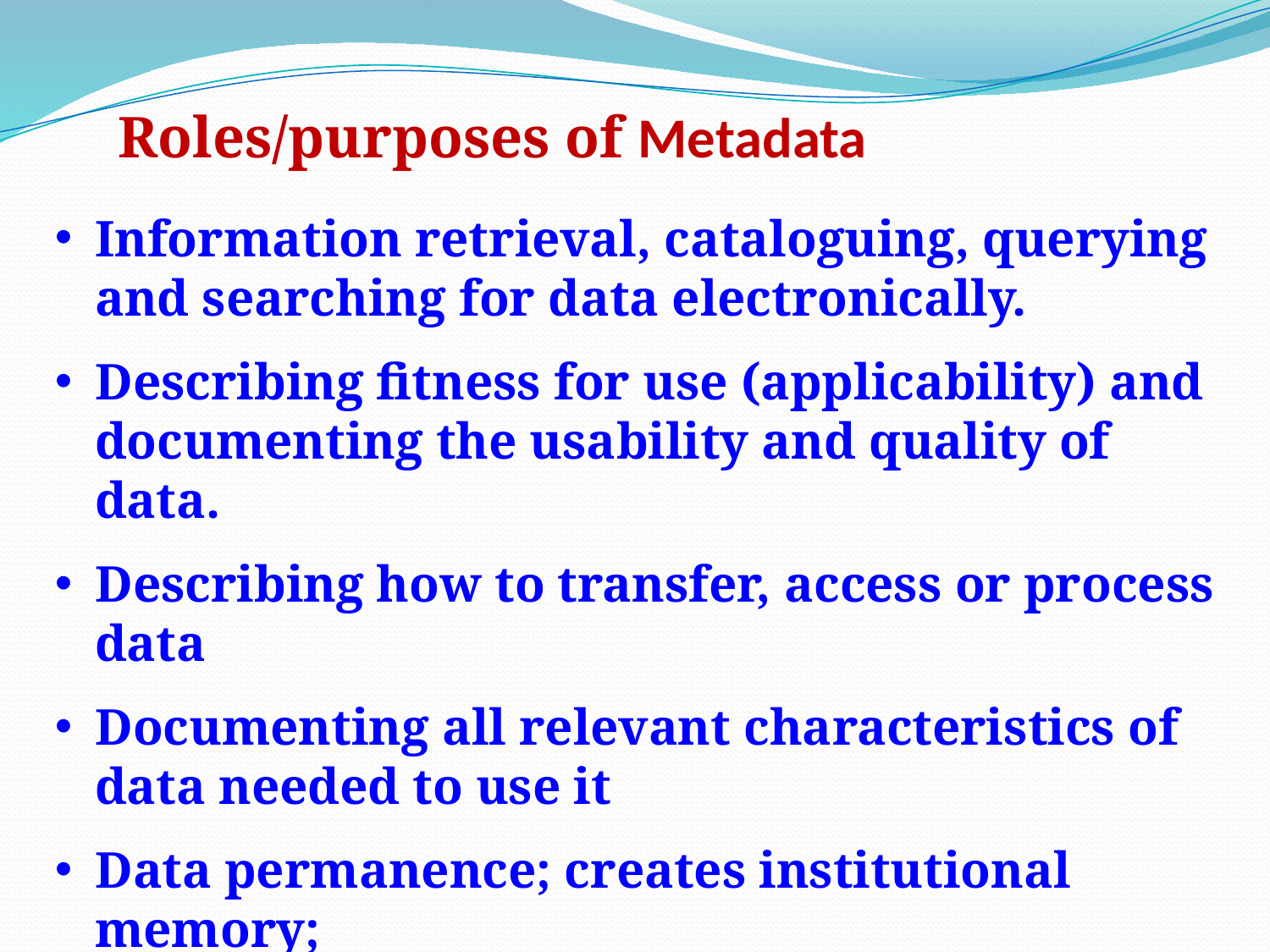

Roles/purposes of Metadata
Information retrieval, cataloguing, querying and searching for data electronically.
Describing fitness for use (applicability) and documenting the usability and quality of data.
Describing how to transfer, access or process data
Documenting all relevant characteristics of data needed to use it
Data permanence; creates institutional memory;